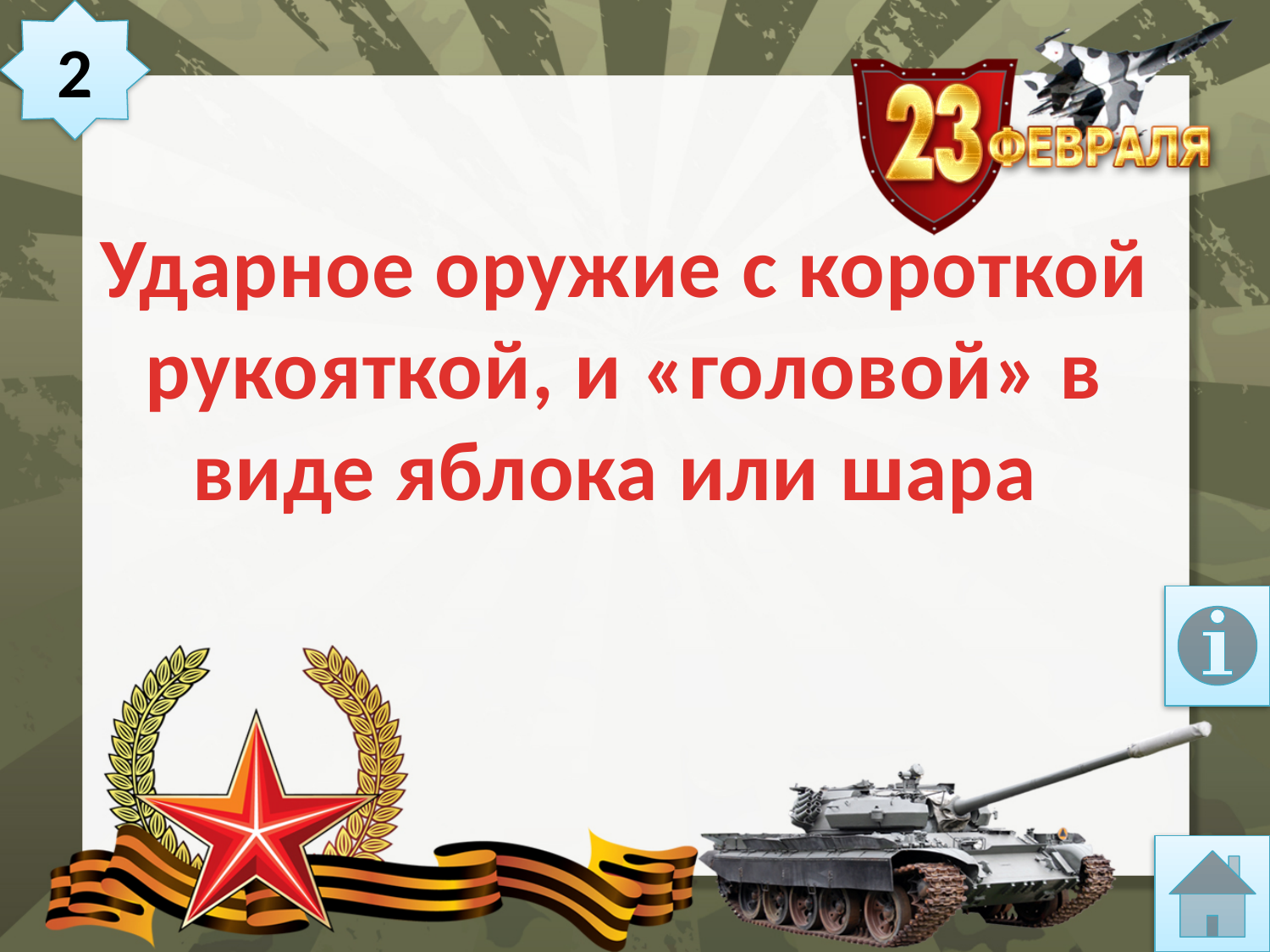

2
Ударное оружие с короткой рукояткой, и «головой» в виде яблока или шара